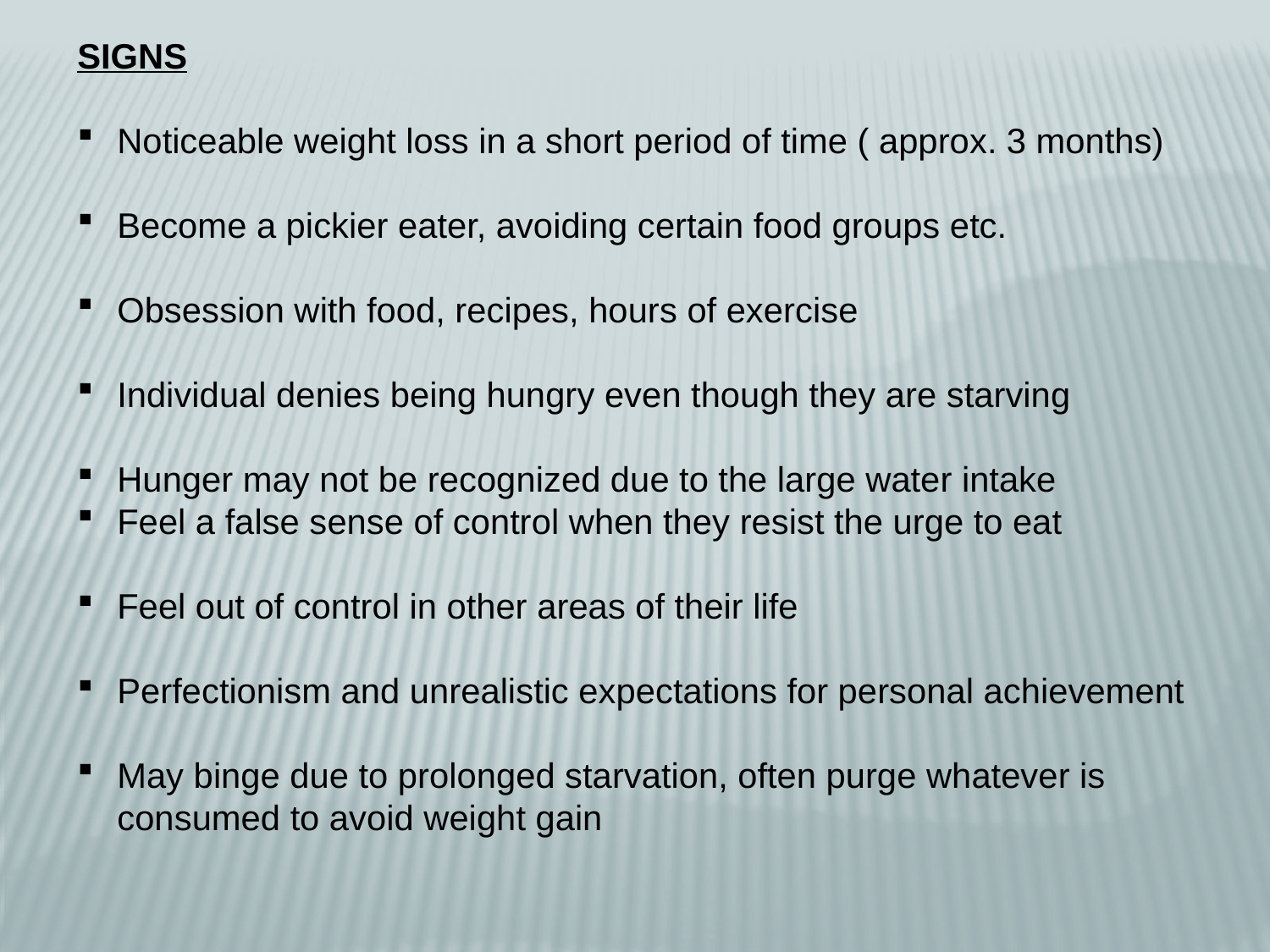

SIGNS

Noticeable weight loss in a short period of time ( approx. 3 months)

Become a pickier eater, avoiding certain food groups etc.

Obsession with food, recipes, hours of exercise

Individual denies being hungry even though they are starving

Hunger may not be recognized due to the large water intake
Feel a false sense of control when they resist the urge to eat

Feel out of control in other areas of their life

Perfectionism and unrealistic expectations for personal achievement

May binge due to prolonged starvation, often purge whatever is consumed to avoid weight gain